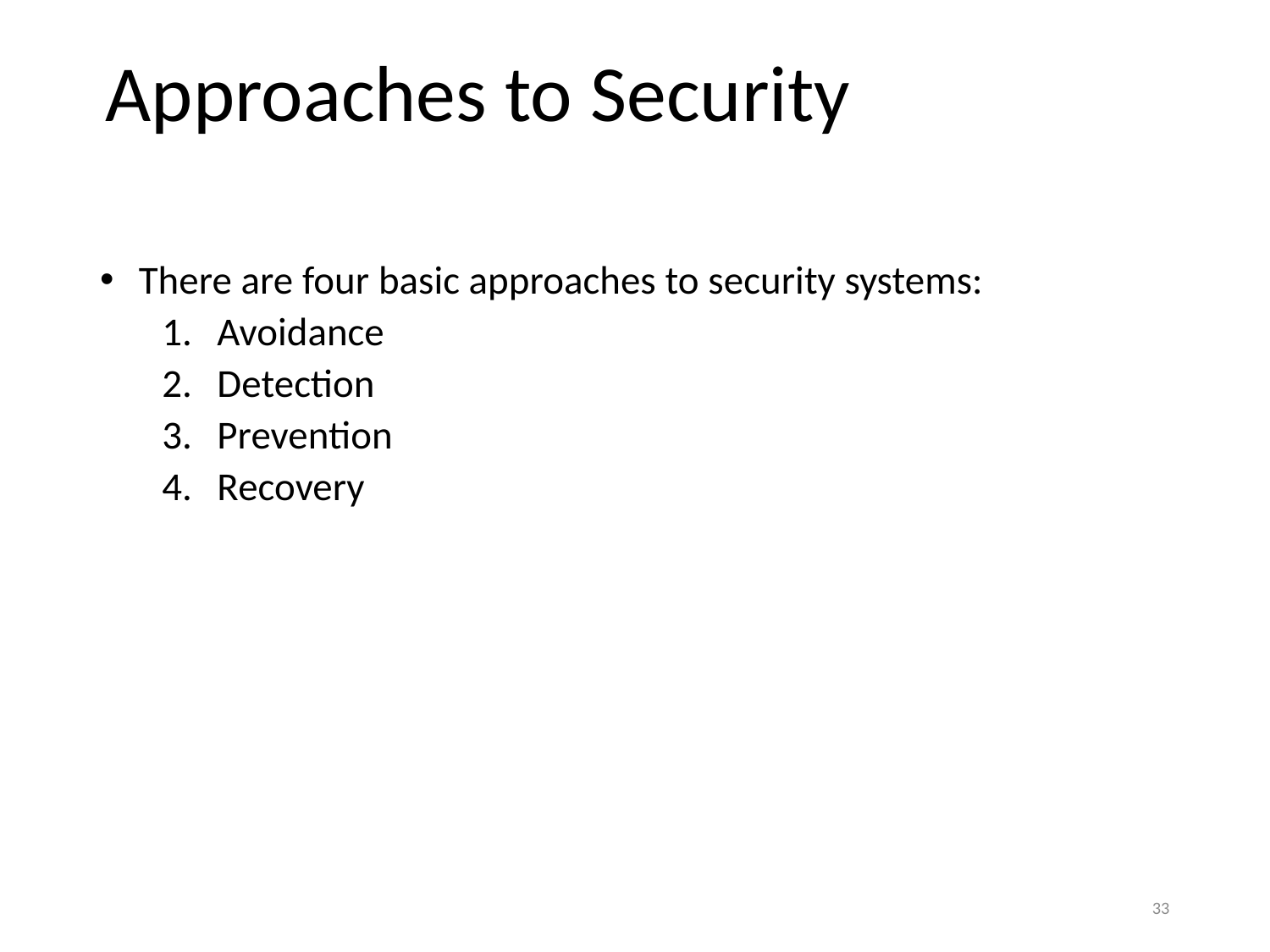

# Approaches to Security
There are four basic approaches to security systems:
Avoidance
Detection
Prevention
Recovery
33